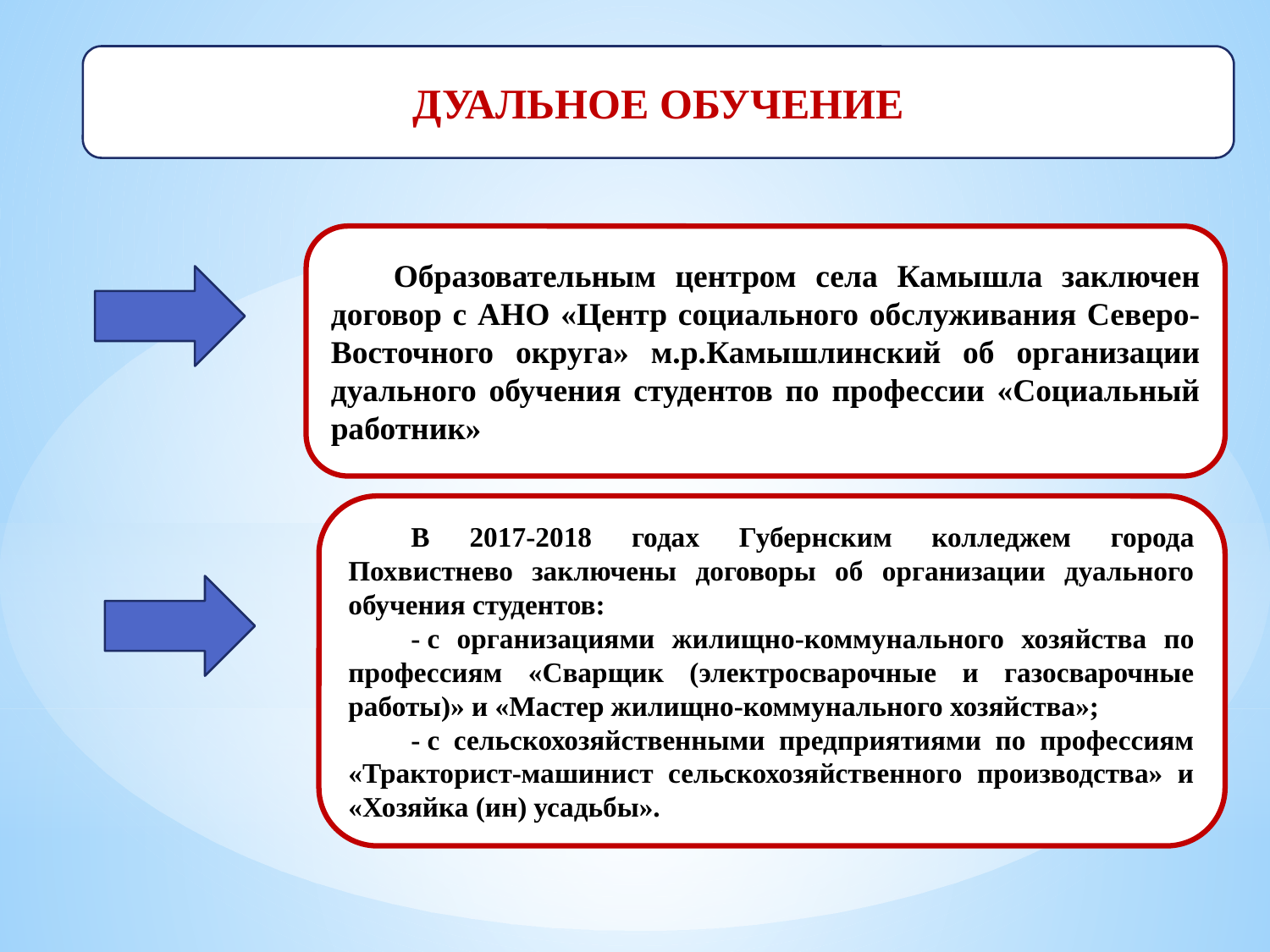

ДУАЛЬНОЕ ОБУЧЕНИЕ
Образовательным центром села Камышла заключен договор с АНО «Центр социального обслуживания Северо-Восточного округа» м.р.Камышлинский об организации дуального обучения студентов по профессии «Социальный работник»

В 2017-2018 годах Губернским колледжем города Похвистнево заключены договоры об организации дуального обучения студентов:
- с организациями жилищно-коммунального хозяйства по профессиям «Сварщик (электросварочные и газосварочные работы)» и «Мастер жилищно-коммунального хозяйства»;
- с сельскохозяйственными предприятиями по профессиям «Тракторист-машинист сельскохозяйственного производства» и «Хозяйка (ин) усадьбы».